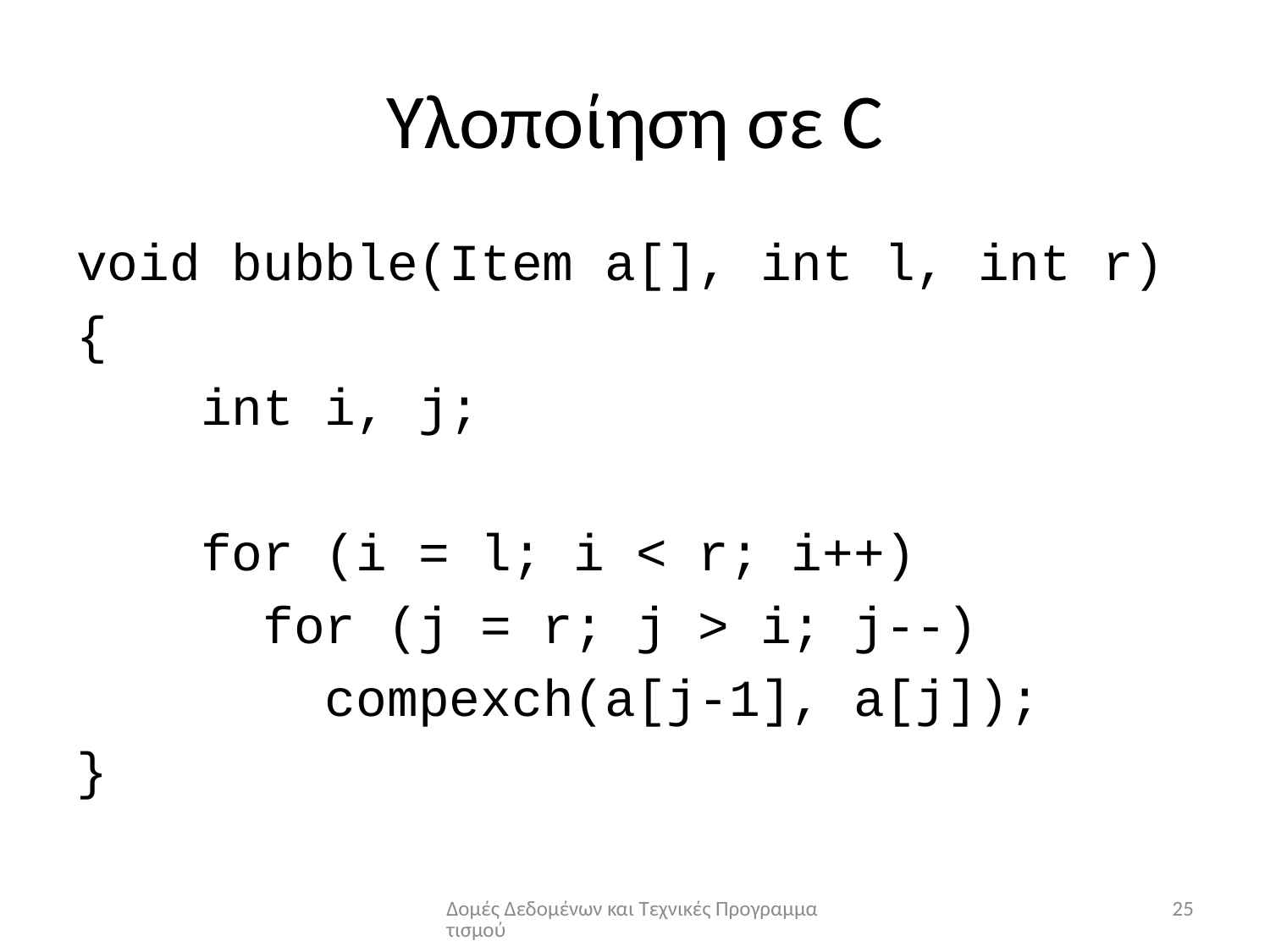

# Υλοποίηση σε C
void bubble(Item a[], int l, int r)
{
    int i, j;

    for (i = l; i < r; i++)
      for (j = r; j > i; j--)
        compexch(a[j-1], a[j]);
}
Δομές Δεδομένων και Τεχνικές Προγραμματισμού
25